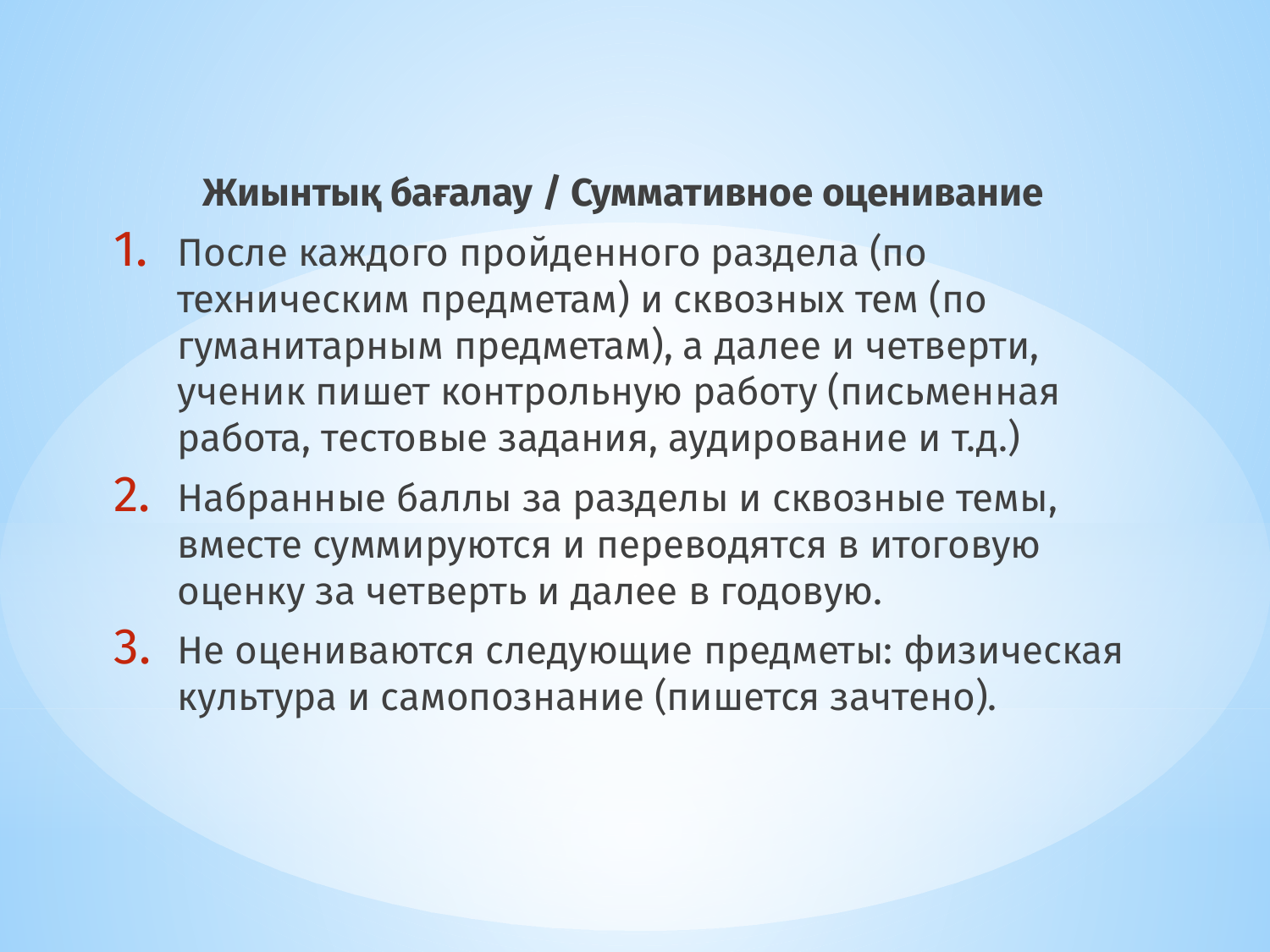

Жиынтық бағалау / Суммативное оценивание
После каждого пройденного раздела (по техническим предметам) и сквозных тем (по гуманитарным предметам), а далее и четверти,   ученик пишет контрольную работу (письменная работа, тестовые задания, аудирование и т.д.)
Набранные баллы за разделы и сквозные темы, вместе суммируются и переводятся в итоговую оценку за четверть и далее в годовую.
Не оцениваются следующие предметы: физическая культура и самопознание (пишется зачтено).